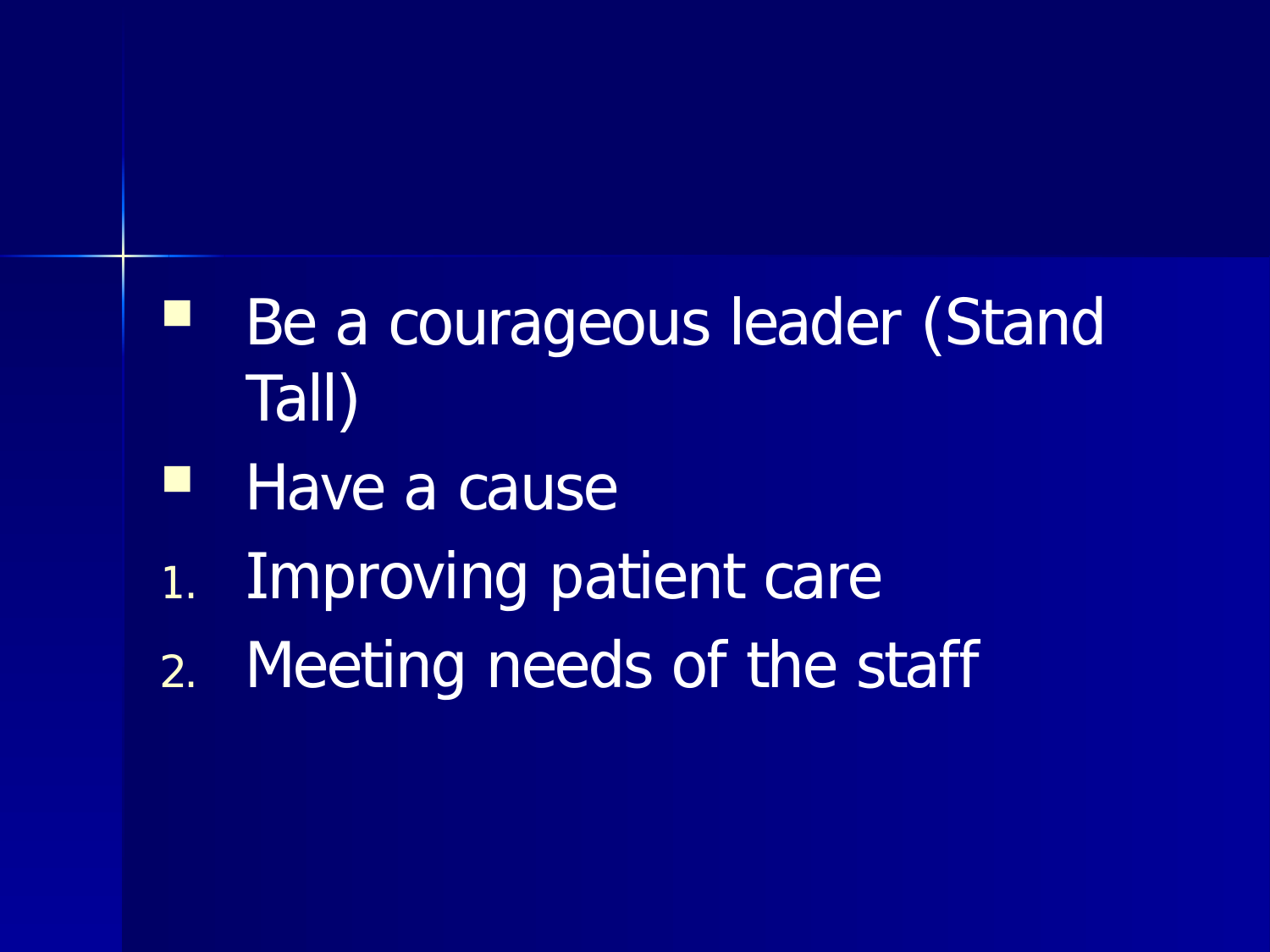

Be a courageous leader (Stand Tall)
Have a cause
Improving patient care
Meeting needs of the staff